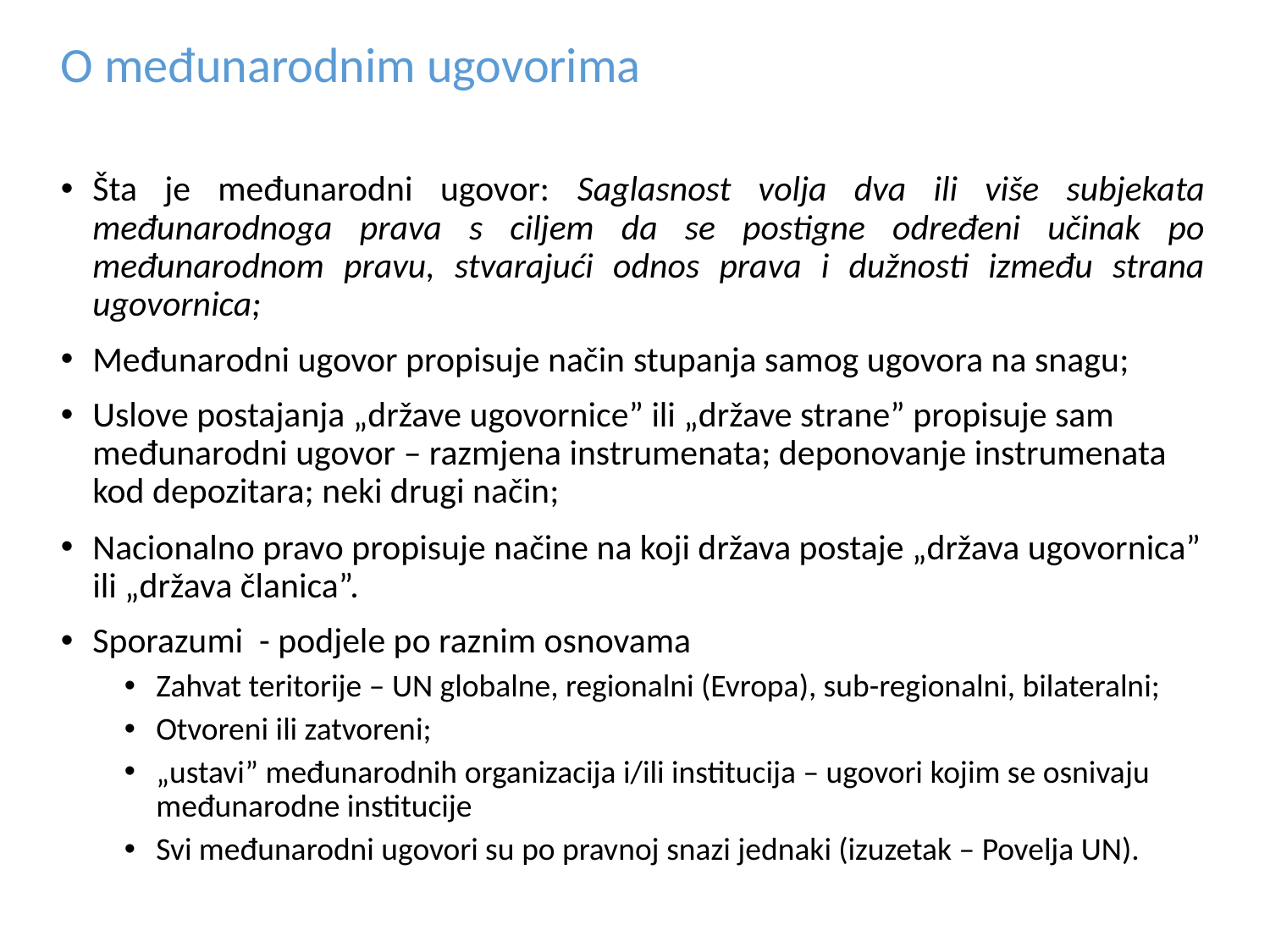

# O međunarodnim ugovorima
Šta je međunarodni ugovor: Saglasnost volja dva ili više subjekata međunarodnoga prava s ciljem da se postigne određeni učinak po međunarodnom pravu, stvarajući odnos prava i dužnosti između strana ugovornica;
Međunarodni ugovor propisuje način stupanja samog ugovora na snagu;
Uslove postajanja „države ugovornice” ili „države strane” propisuje sam međunarodni ugovor – razmjena instrumenata; deponovanje instrumenata kod depozitara; neki drugi način;
Nacionalno pravo propisuje načine na koji država postaje „država ugovornica” ili „država članica”.
Sporazumi  - podjele po raznim osnovama
Zahvat teritorije – UN globalne, regionalni (Evropa), sub-regionalni, bilateralni;
Otvoreni ili zatvoreni;
„ustavi” međunarodnih organizacija i/ili institucija – ugovori kojim se osnivaju međunarodne institucije
Svi međunarodni ugovori su po pravnoj snazi jednaki (izuzetak – Povelja UN).